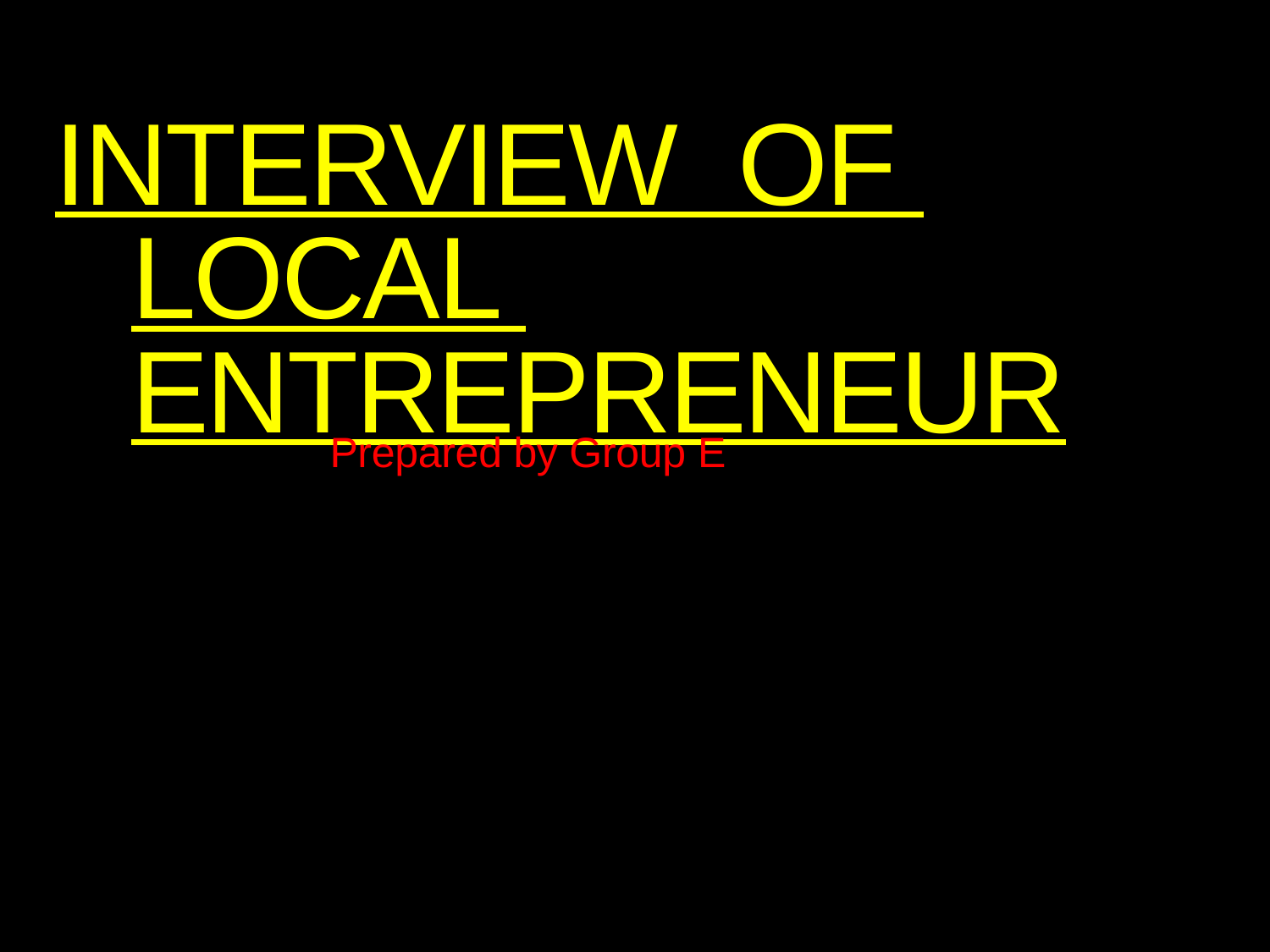

# Interview  of  Local  Entrepreneur
Prepared by Group E